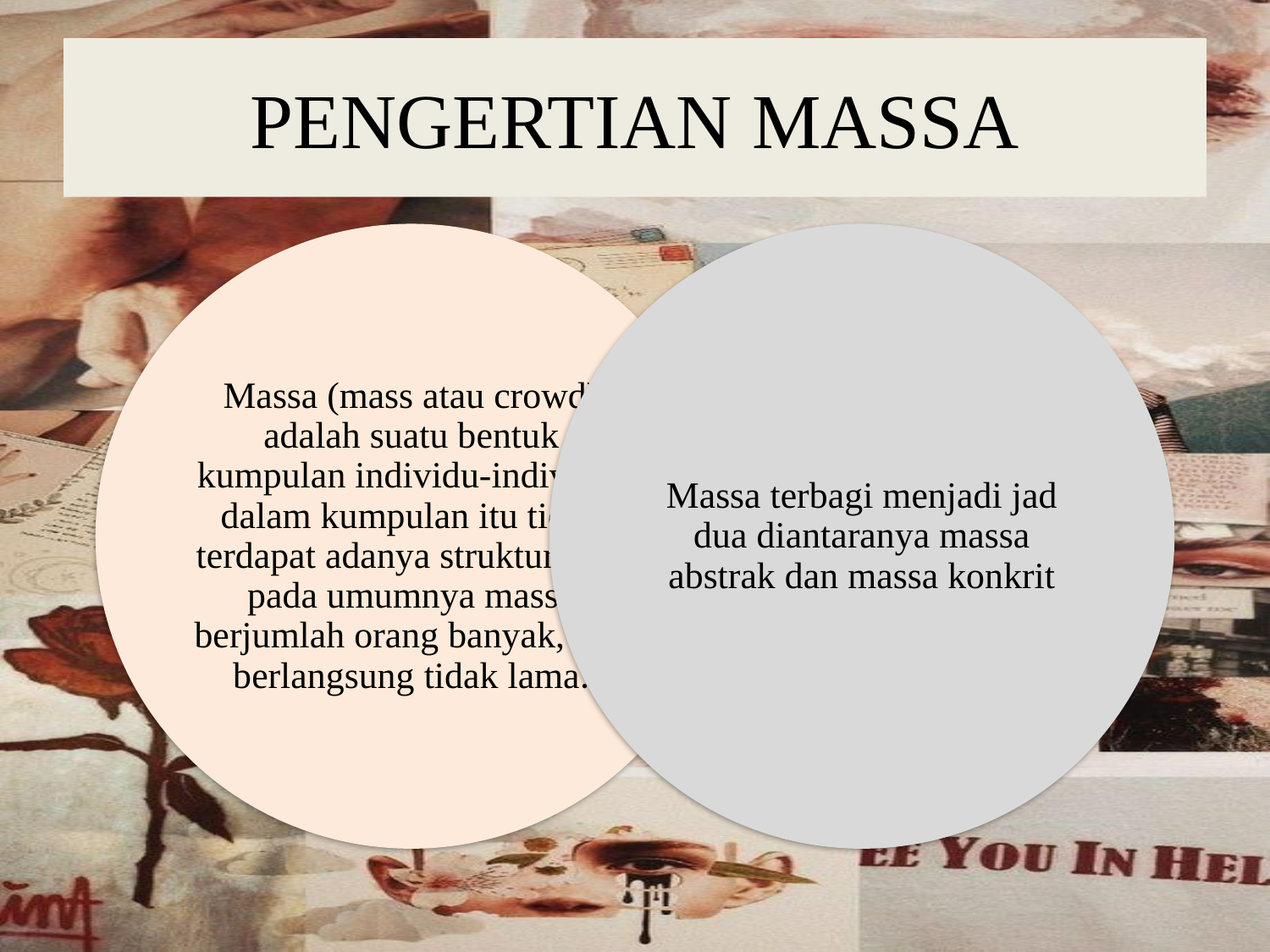

# PENGERTIAN MASSA
Massa (mass atau crowd) adalah suatu bentuk kumpulan individu-individu, dalam kumpulan itu tidak terdapat adanya struktur, dan pada umumnya massa berjumlah orang banyak, dan berlangsung tidak lama.
Massa terbagi menjadi jad dua diantaranya massa abstrak dan massa konkrit